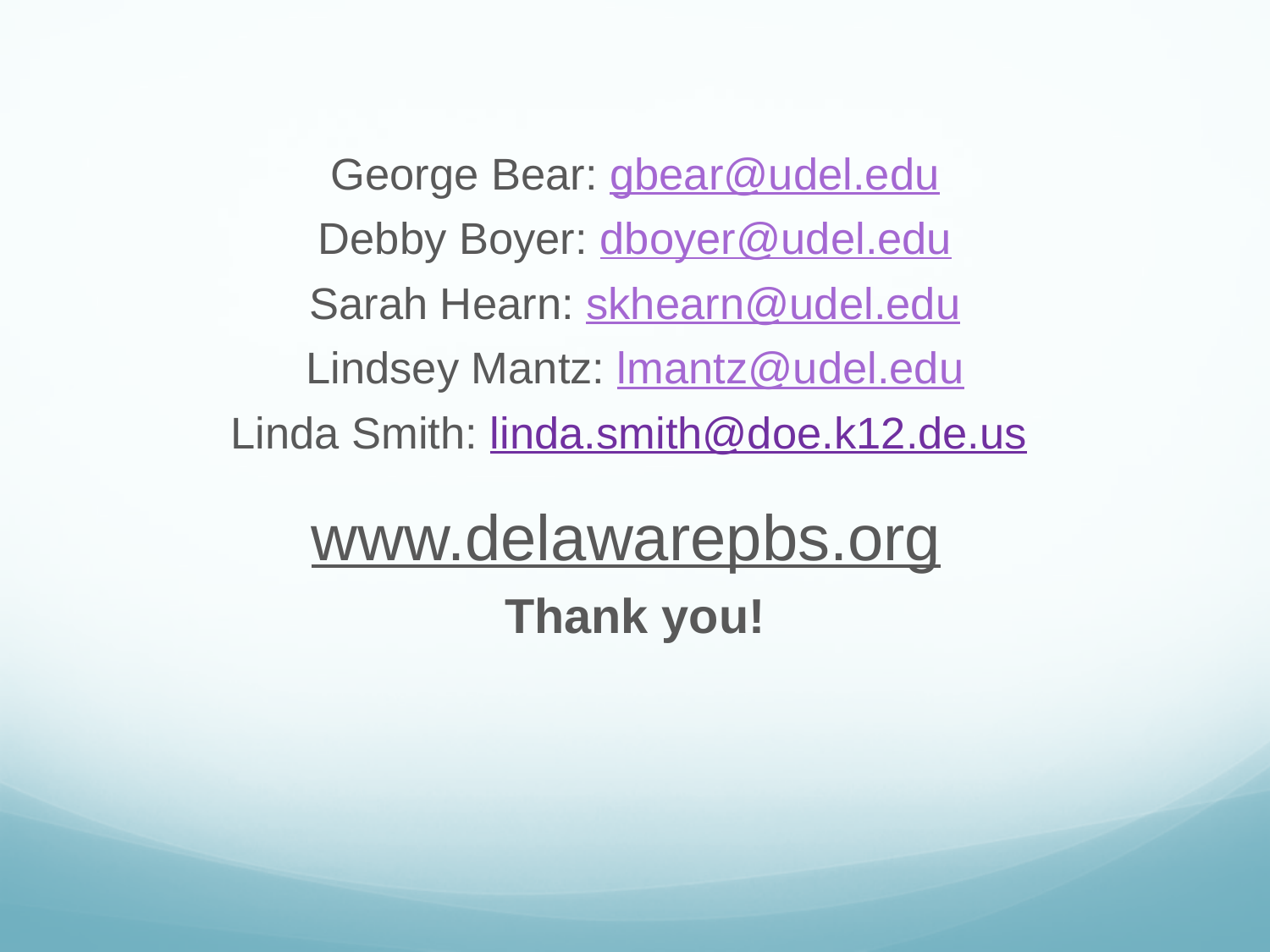

George Bear: gbear@udel.edu
Debby Boyer: dboyer@udel.edu
Sarah Hearn: skhearn@udel.edu
Lindsey Mantz: lmantz@udel.edu
Linda Smith: linda.smith@doe.k12.de.us

www.delawarepbs.org
Thank you!